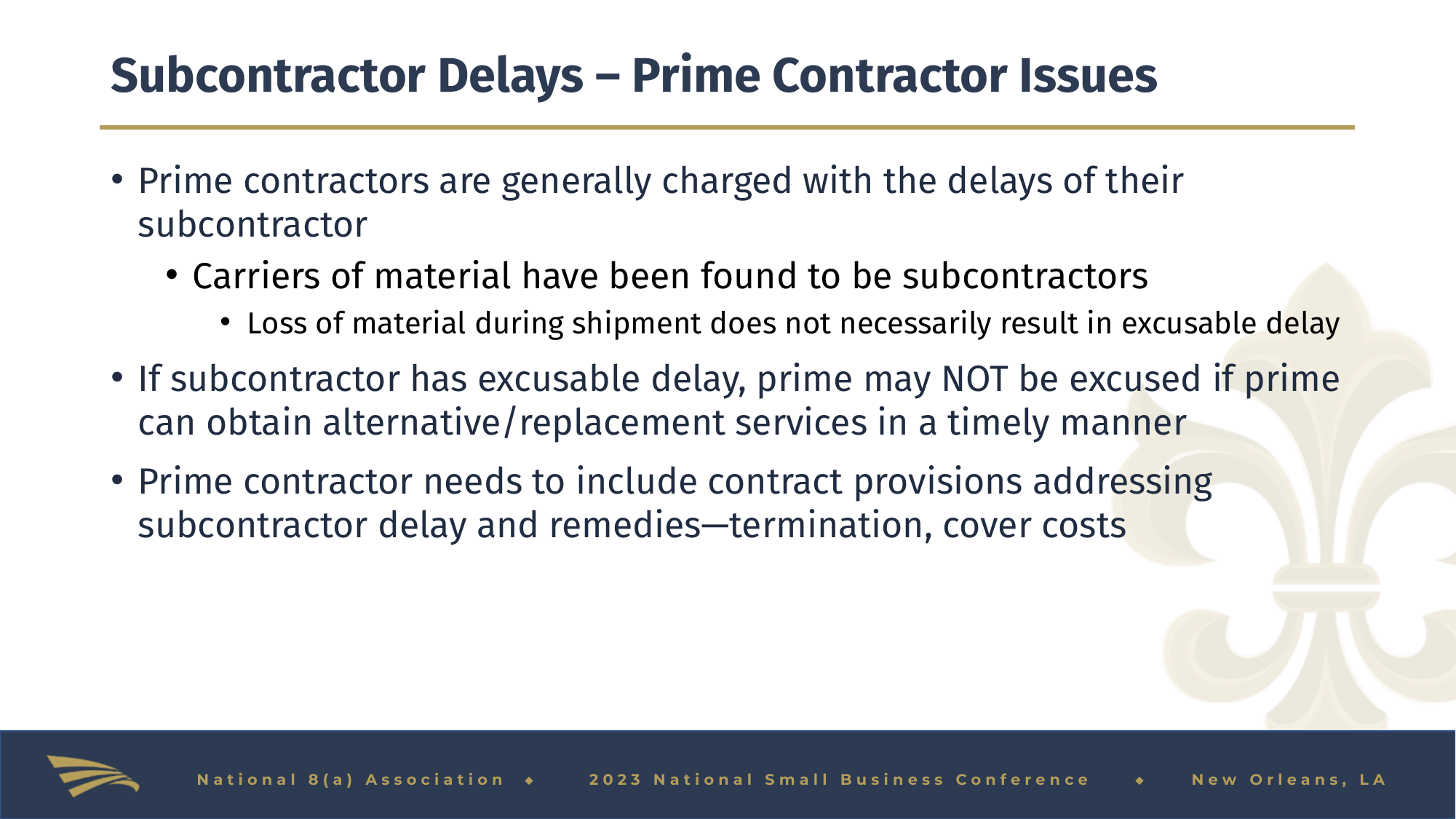

# Subcontractor Delays – Prime Contractor Issues
Prime contractors are generally charged with the delays of their subcontractor
Carriers of material have been found to be subcontractors
Loss of material during shipment does not necessarily result in excusable delay
If subcontractor has excusable delay, prime may NOT be excused if prime can obtain alternative/replacement services in a timely manner
Prime contractor needs to include contract provisions addressing subcontractor delay and remedies—termination, cover costs